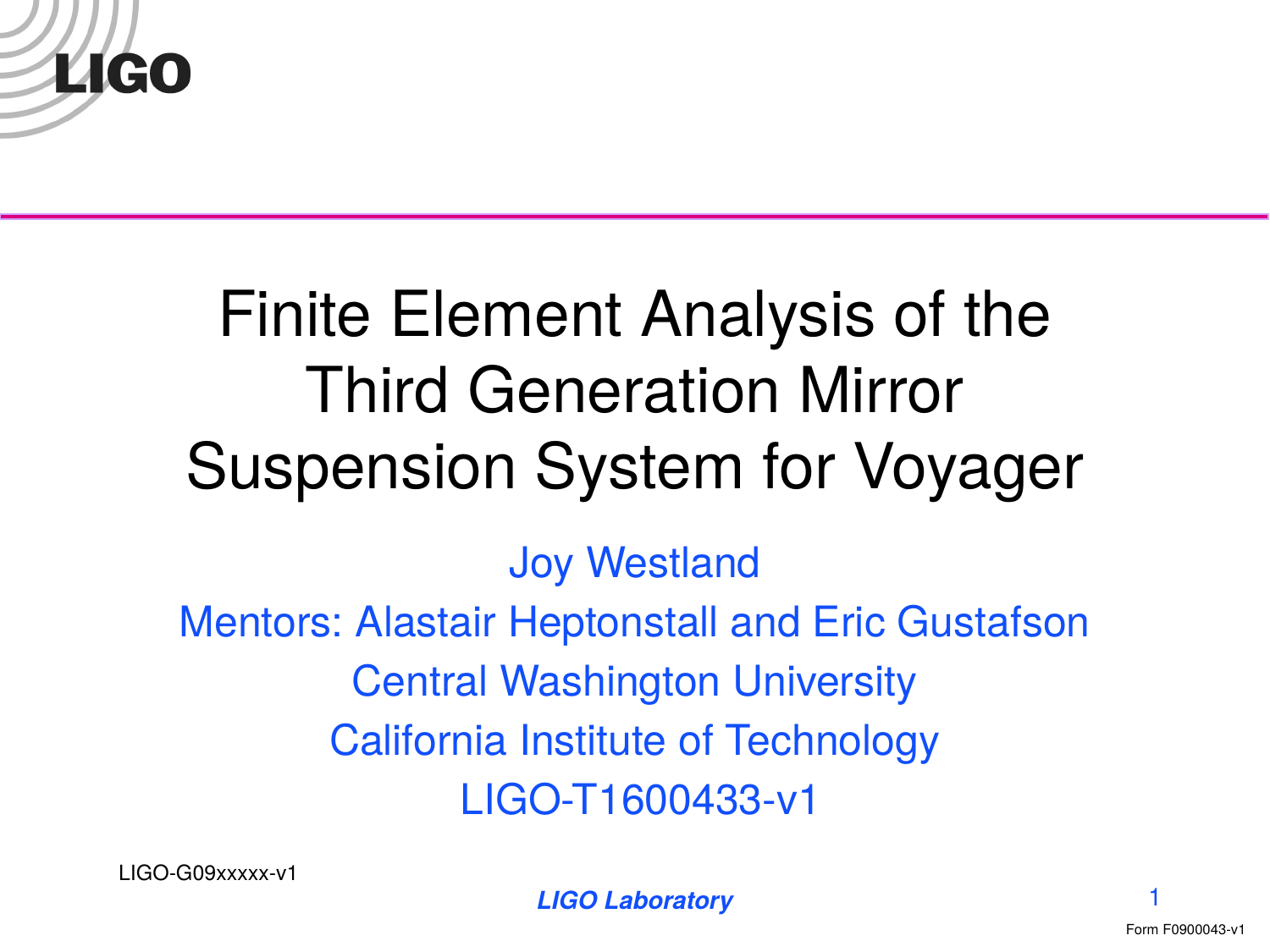

# Finite Element Analysis of the Third Generation Mirror Suspension System for Voyager
Joy Westland
Mentors: Alastair Heptonstall and Eric Gustafson
Central Washington University
California Institute of Technology
 LIGO-T1600433-v1
LIGO Laboratory
1